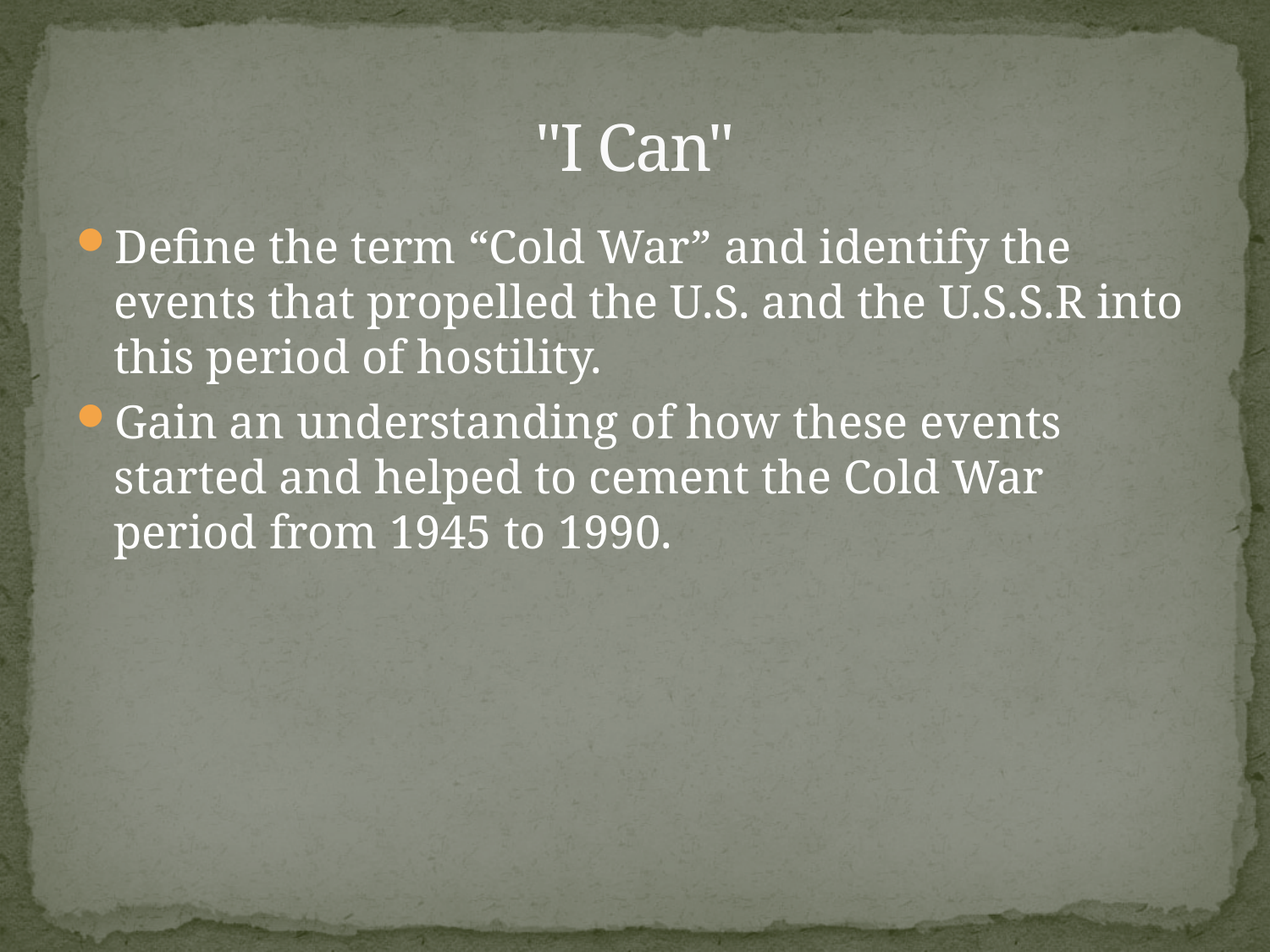

# "I Can"
Define the term “Cold War” and identify the events that propelled the U.S. and the U.S.S.R into this period of hostility.
Gain an understanding of how these events started and helped to cement the Cold War period from 1945 to 1990.